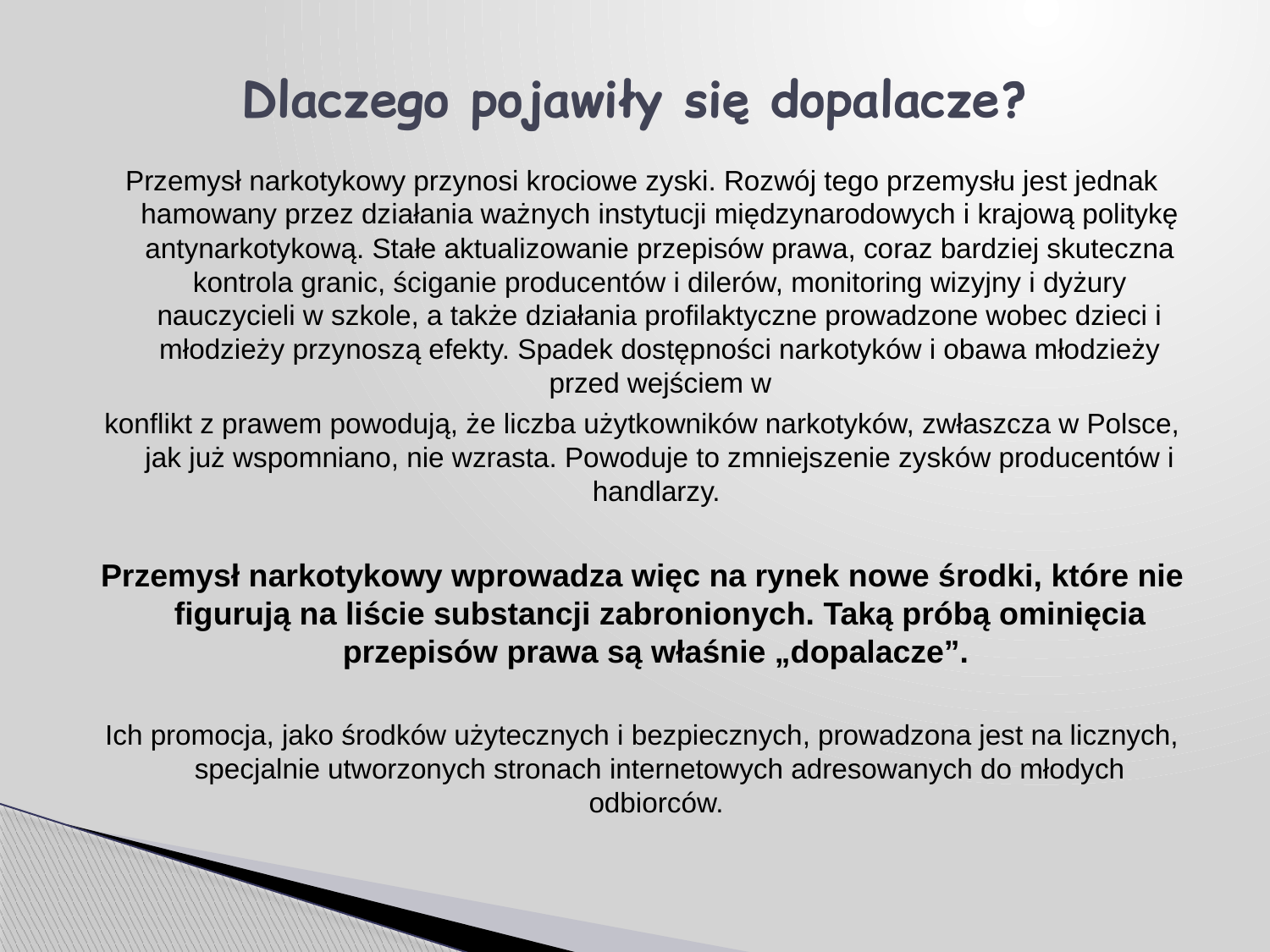

# Dlaczego pojawiły się dopalacze?
Przemysł narkotykowy przynosi krociowe zyski. Rozwój tego przemysłu jest jednak hamowany przez działania ważnych instytucji międzynarodowych i krajową politykę antynarkotykową. Stałe aktualizowanie przepisów prawa, coraz bardziej skuteczna kontrola granic, ściganie producentów i dilerów, monitoring wizyjny i dyżury nauczycieli w szkole, a także działania profilaktyczne prowadzone wobec dzieci i młodzieży przynoszą efekty. Spadek dostępności narkotyków i obawa młodzieży przed wejściem w
konflikt z prawem powodują, że liczba użytkowników narkotyków, zwłaszcza w Polsce, jak już wspomniano, nie wzrasta. Powoduje to zmniejszenie zysków producentów i handlarzy.

Przemysł narkotykowy wprowadza więc na rynek nowe środki, które nie figurują na liście substancji zabronionych. Taką próbą ominięcia przepisów prawa są właśnie „dopalacze”.

Ich promocja, jako środków użytecznych i bezpiecznych, prowadzona jest na licznych, specjalnie utworzonych stronach internetowych adresowanych do młodych odbiorców.